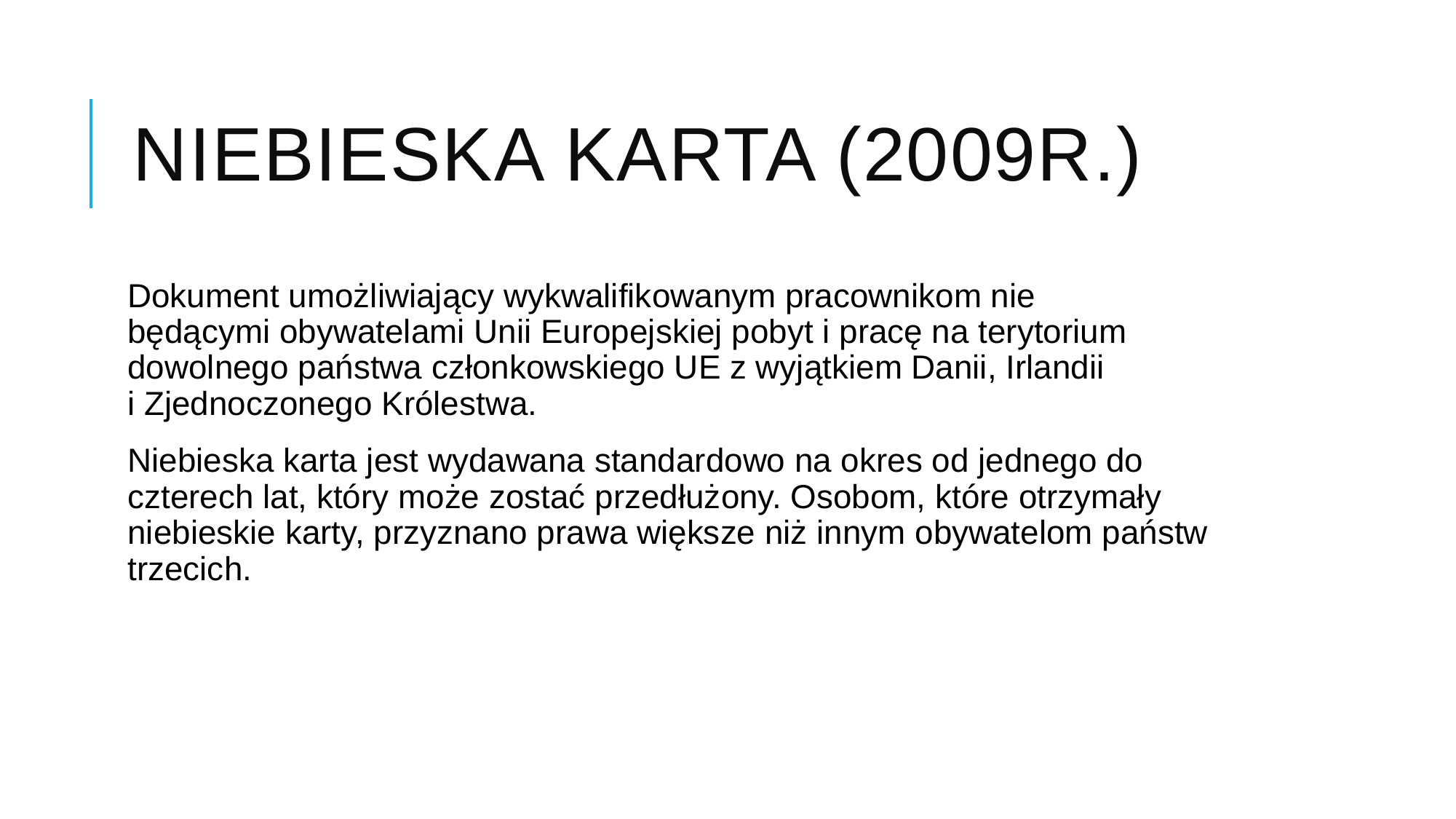

# Niebieska karta (2009r.)
Dokument umożliwiający wykwalifikowanym pracownikom nie będącymi obywatelami Unii Europejskiej pobyt i pracę na terytorium dowolnego państwa członkowskiego UE z wyjątkiem Danii, Irlandii i Zjednoczonego Królestwa.
Niebieska karta jest wydawana standardowo na okres od jednego do czterech lat, który może zostać przedłużony. Osobom, które otrzymały niebieskie karty, przyznano prawa większe niż innym obywatelom państw trzecich.